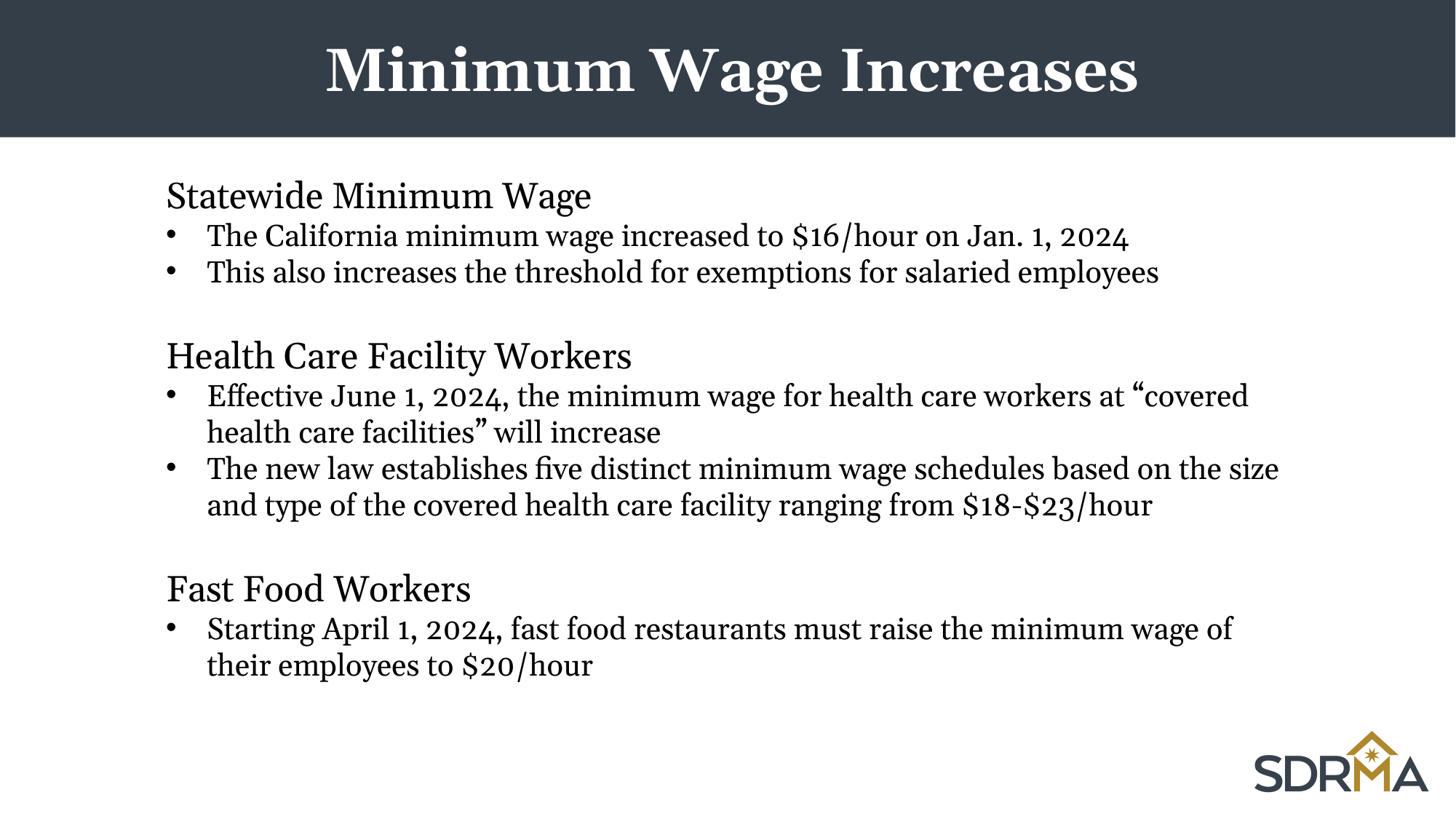

# Minimum Wage Increases
Statewide Minimum Wage
The California minimum wage increased to $16/hour on Jan. 1, 2024
This also increases the threshold for exemptions for salaried employees

Health Care Facility Workers
Effective June 1, 2024, the minimum wage for health care workers at “covered health care facilities” will increase
The new law establishes five distinct minimum wage schedules based on the size and type of the covered health care facility ranging from $18-$23/hour

Fast Food Workers
Starting April 1, 2024, fast food restaurants must raise the minimum wage of their employees to $20/hour